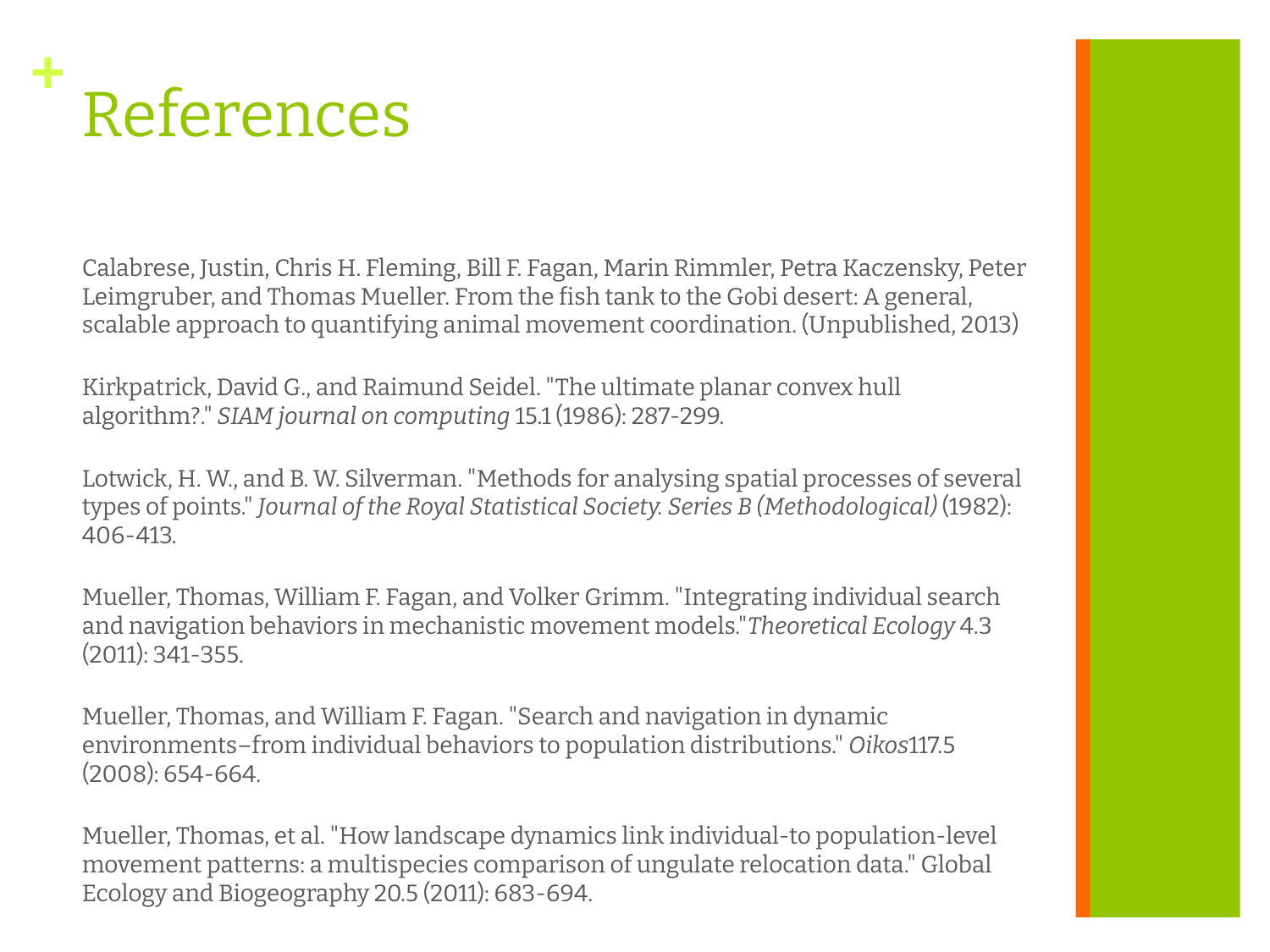

# References
Calabrese, Justin, Chris H. Fleming, Bill F. Fagan, Marin Rimmler, Petra Kaczensky, Peter Leimgruber, and Thomas Mueller. From the fish tank to the Gobi desert: A general, scalable approach to quantifying animal movement coordination. (Unpublished, 2013)
Kirkpatrick, David G., and Raimund Seidel. "The ultimate planar convex hull algorithm?." SIAM journal on computing 15.1 (1986): 287-299.
Lotwick, H. W., and B. W. Silverman. "Methods for analysing spatial processes of several types of points." Journal of the Royal Statistical Society. Series B (Methodological) (1982): 406-413.
Mueller, Thomas, William F. Fagan, and Volker Grimm. "Integrating individual search and navigation behaviors in mechanistic movement models."Theoretical Ecology 4.3 (2011): 341-355.
Mueller, Thomas, and William F. Fagan. "Search and navigation in dynamic environments–from individual behaviors to population distributions." Oikos117.5 (2008): 654-664.
Mueller, Thomas, et al. "How landscape dynamics link individual‐to population‐level movement patterns: a multispecies comparison of ungulate relocation data." Global Ecology and Biogeography 20.5 (2011): 683-694.